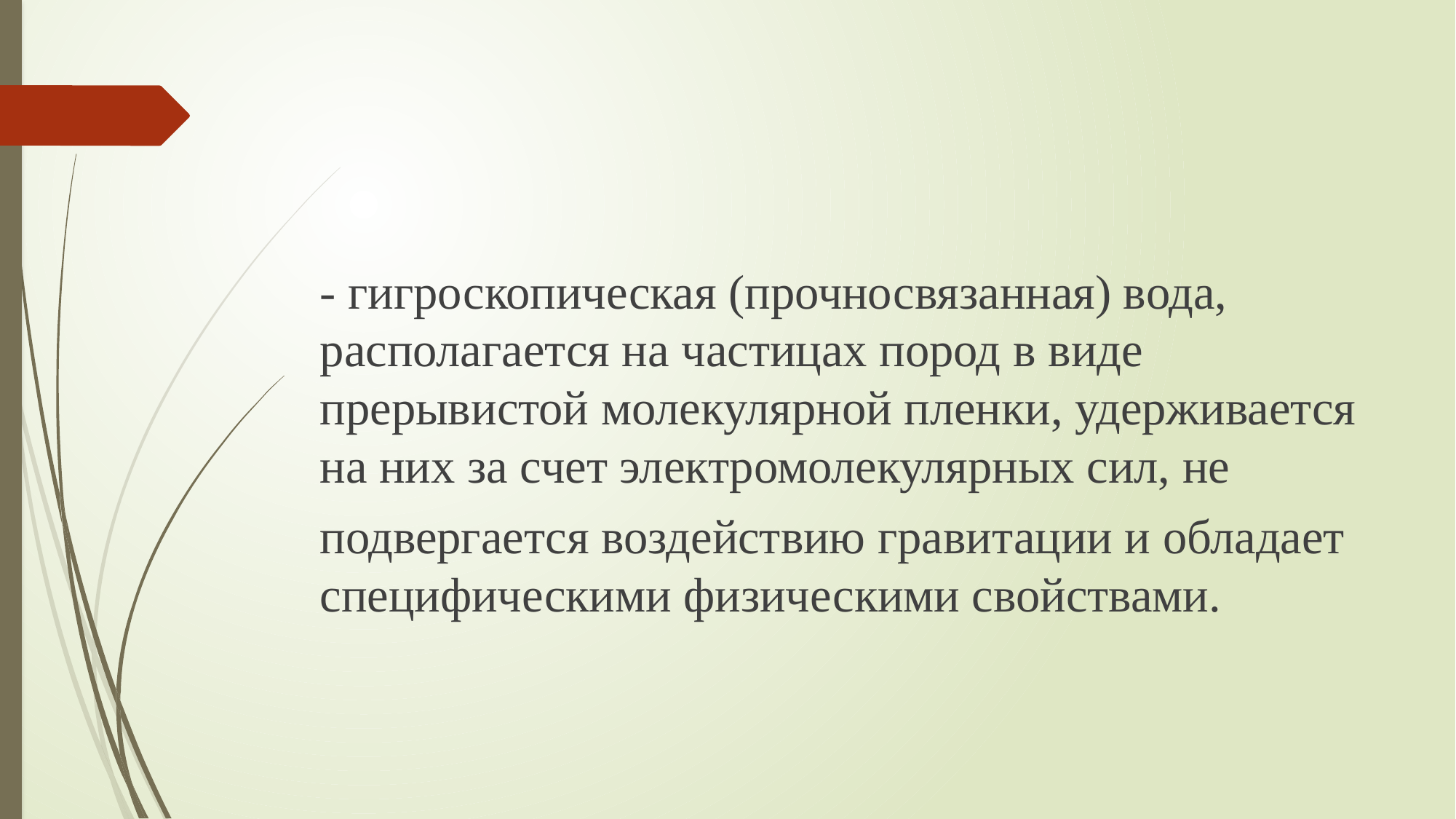

#
- гигроскопическая (прочносвязанная) вода, располагается на частицах пород в виде прерывистой молекулярной пленки, удерживается на них за счет электромолекулярных сил, не
подвергается воздействию гравитации и обладает специфическими физическими свойствами.